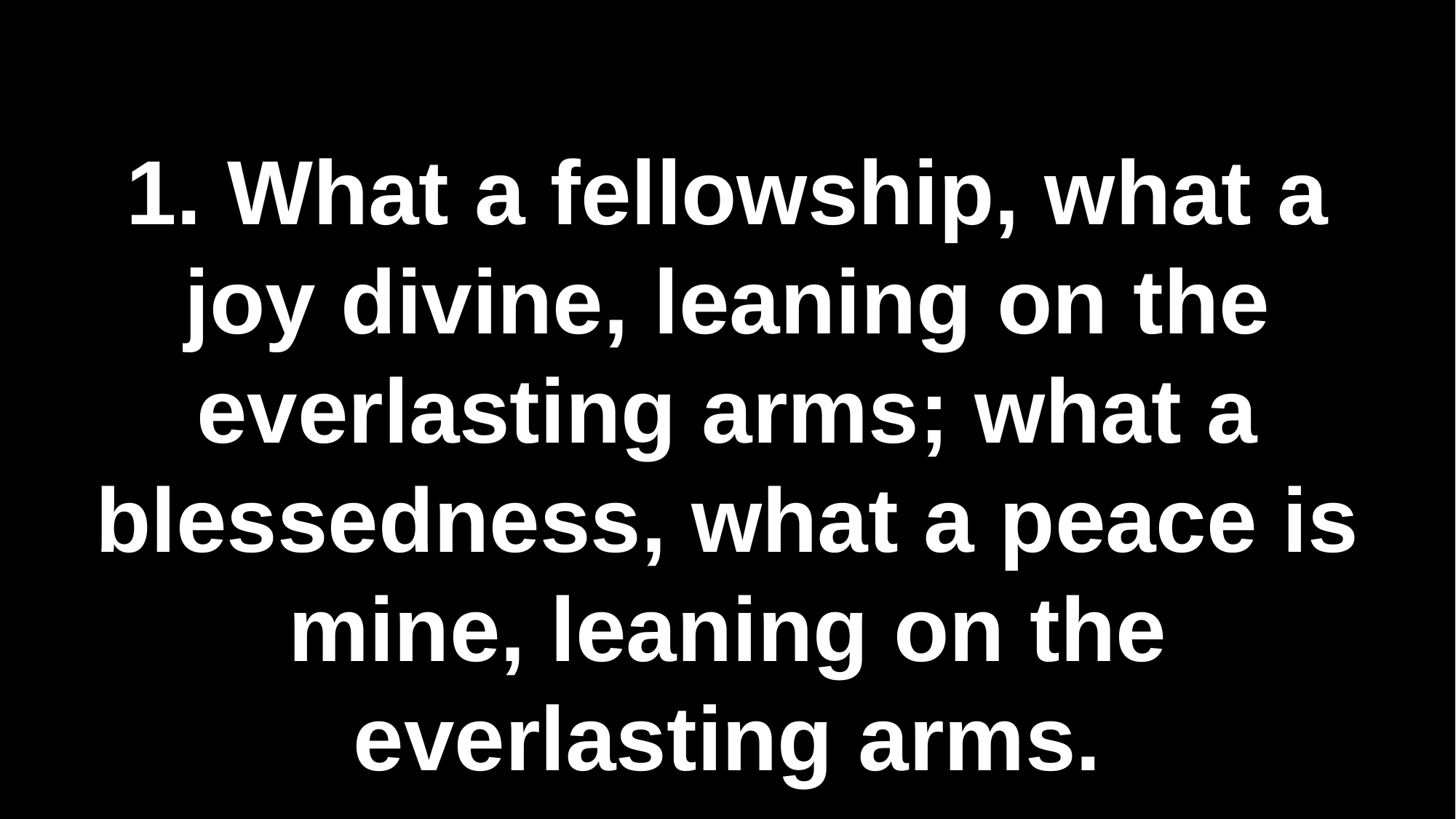

1. What a fellowship, what a joy divine, leaning on the everlasting arms; what a blessedness, what a peace is mine, leaning on the everlasting arms.